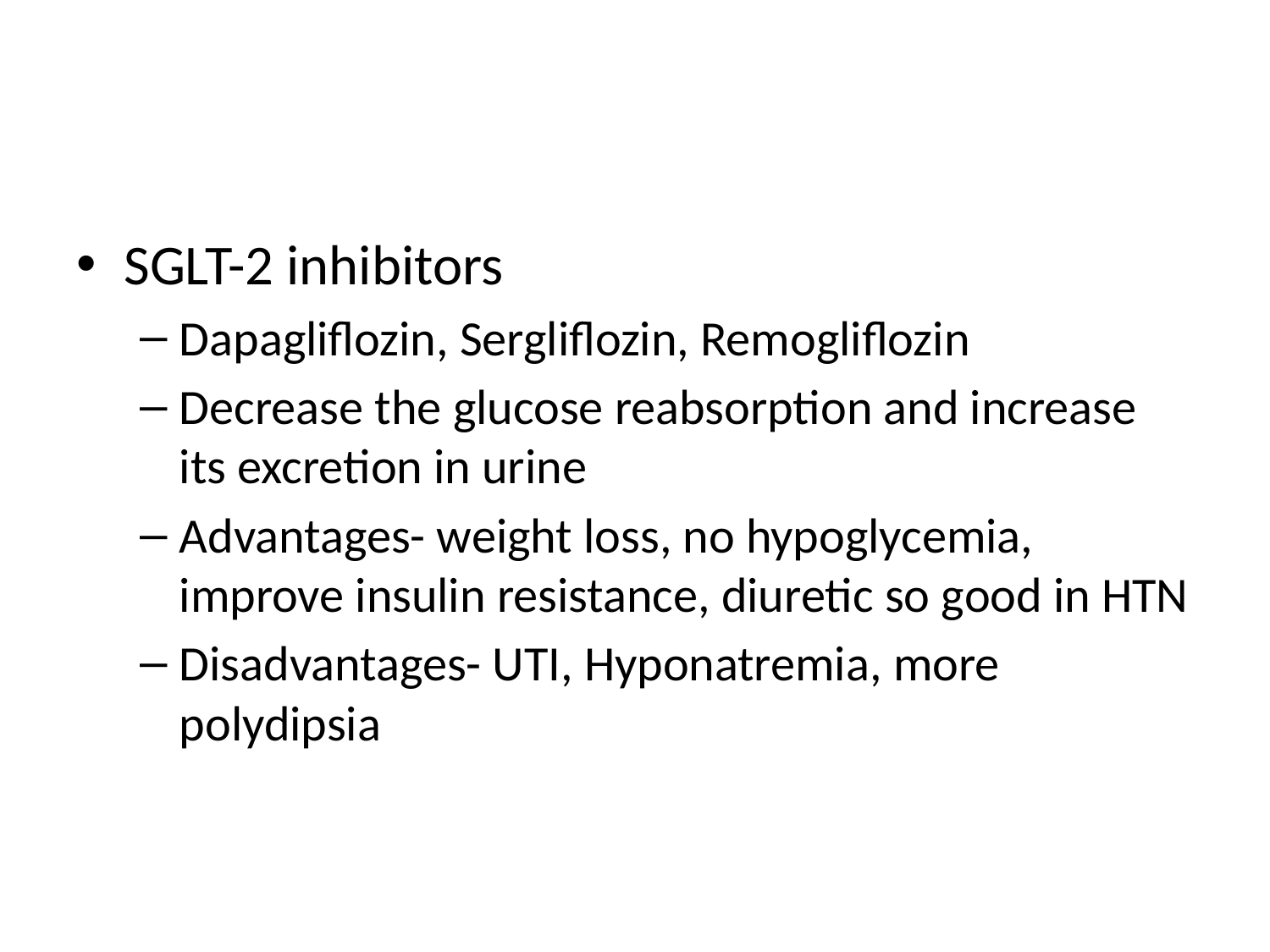

#
SGLT-2 inhibitors
Dapagliflozin, Sergliflozin, Remogliflozin
Decrease the glucose reabsorption and increase its excretion in urine
Advantages- weight loss, no hypoglycemia, improve insulin resistance, diuretic so good in HTN
Disadvantages- UTI, Hyponatremia, more polydipsia